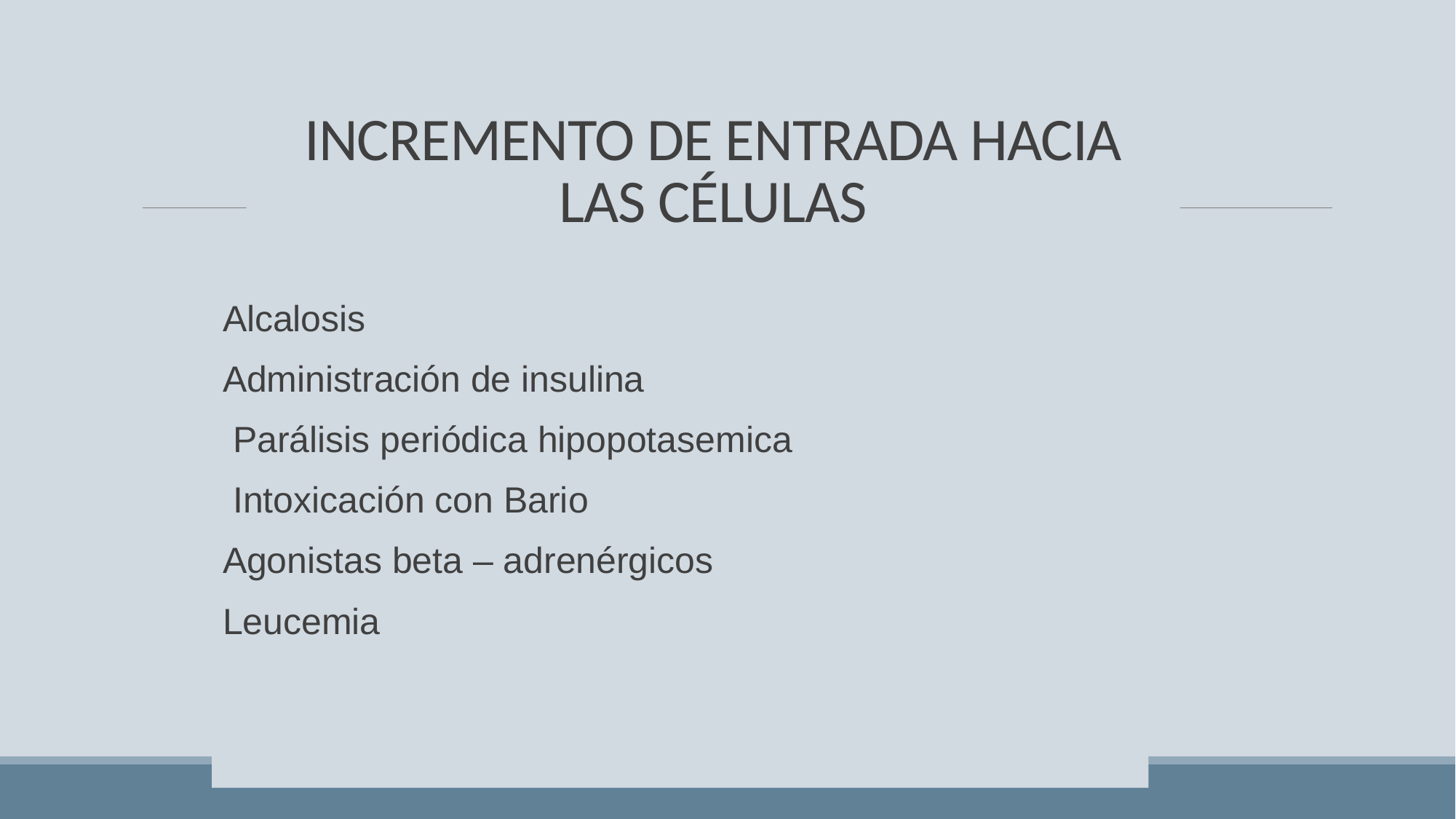

# INCREMENTO DE ENTRADA HACIA LAS CÉLULAS
Alcalosis
Administración de insulina
 Parálisis periódica hipopotasemica
 Intoxicación con Bario
Agonistas beta – adrenérgicos
Leucemia